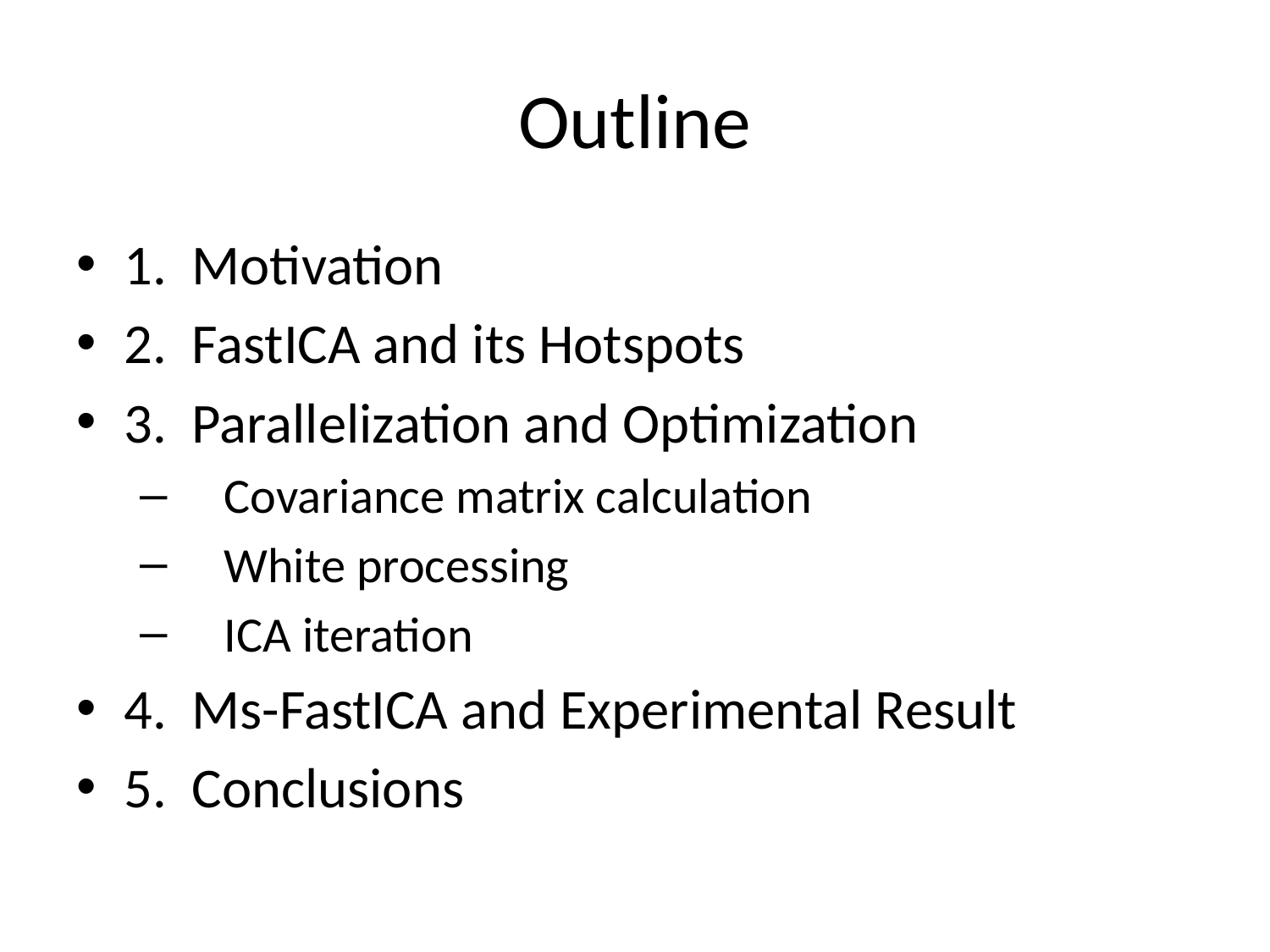

# Outline
1.  Motivation
2.  FastICA and its Hotspots
3.  Parallelization and Optimization
    Covariance matrix calculation
    White processing
    ICA iteration
4.  Ms-FastICA and Experimental Result
5.  Conclusions